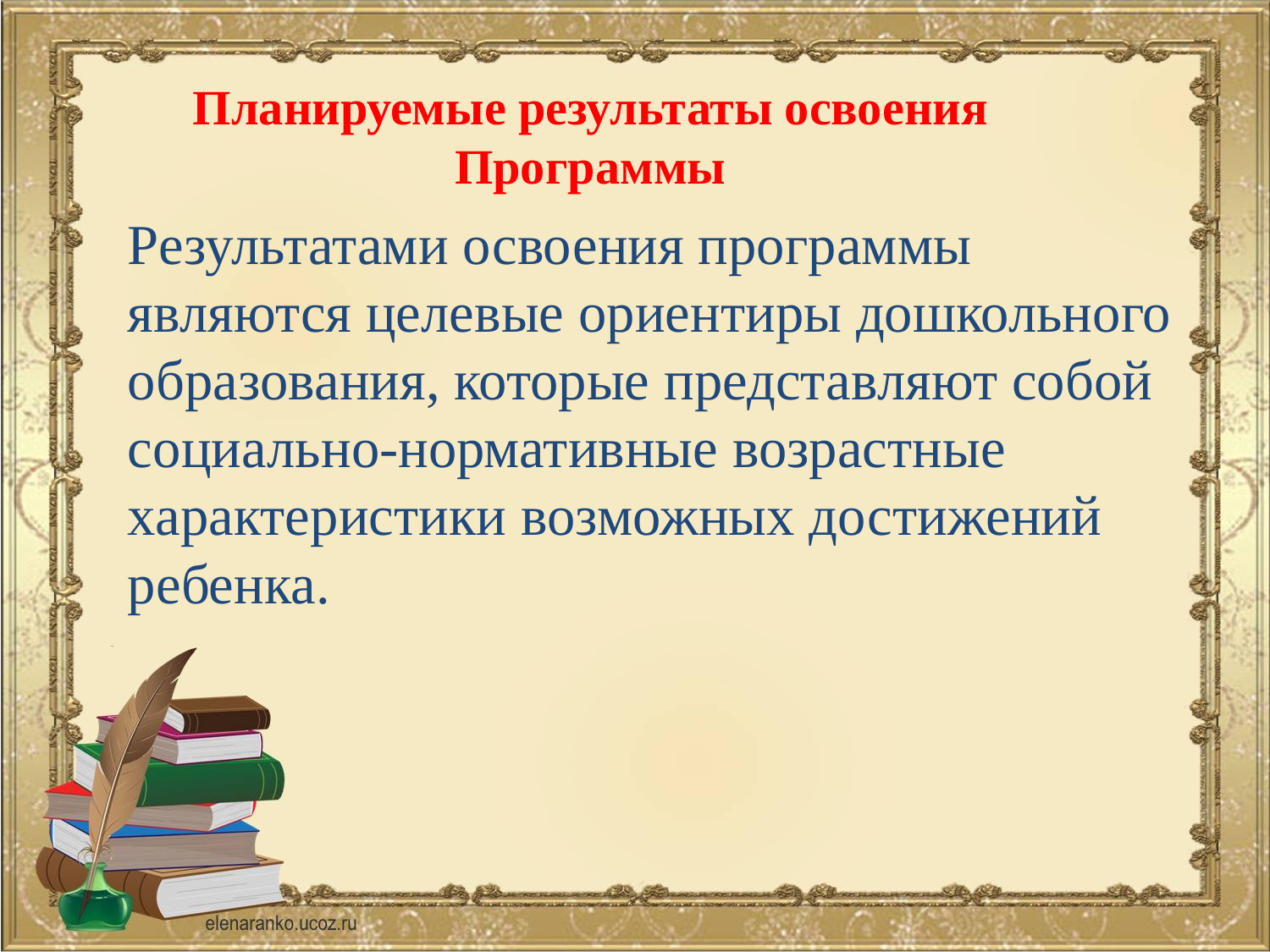

Планируемые результаты освоения Программы

Результатами освоения программы являются целевые ориентиры дошкольного образования, которые представляют собой социально-нормативные возрастные характеристики возможных достижений ребенка.